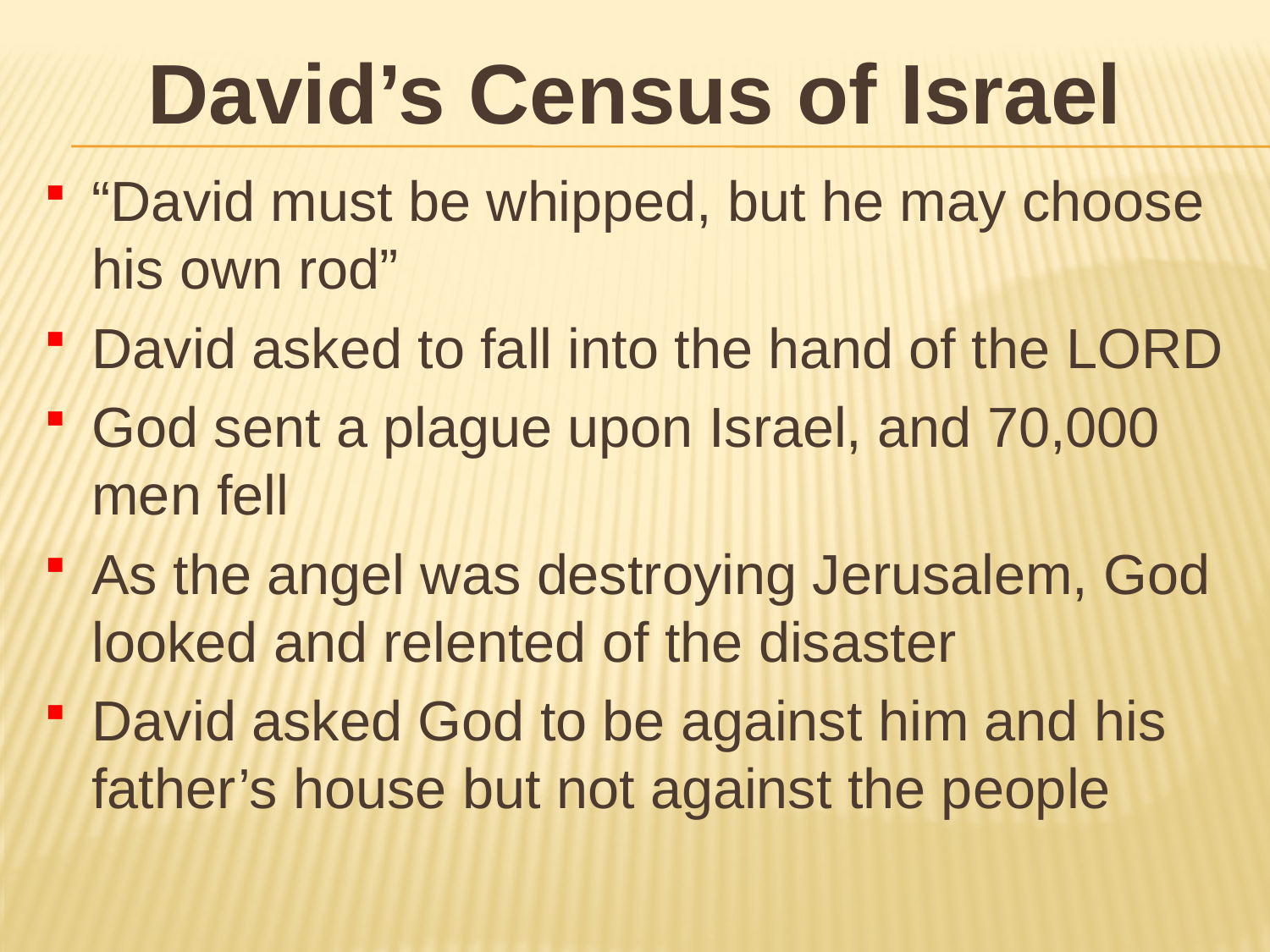

# David’s Census of Israel
“David must be whipped, but he may choose his own rod”
David asked to fall into the hand of the Lord
God sent a plague upon Israel, and 70,000 men fell
As the angel was destroying Jerusalem, God looked and relented of the disaster
David asked God to be against him and his father’s house but not against the people